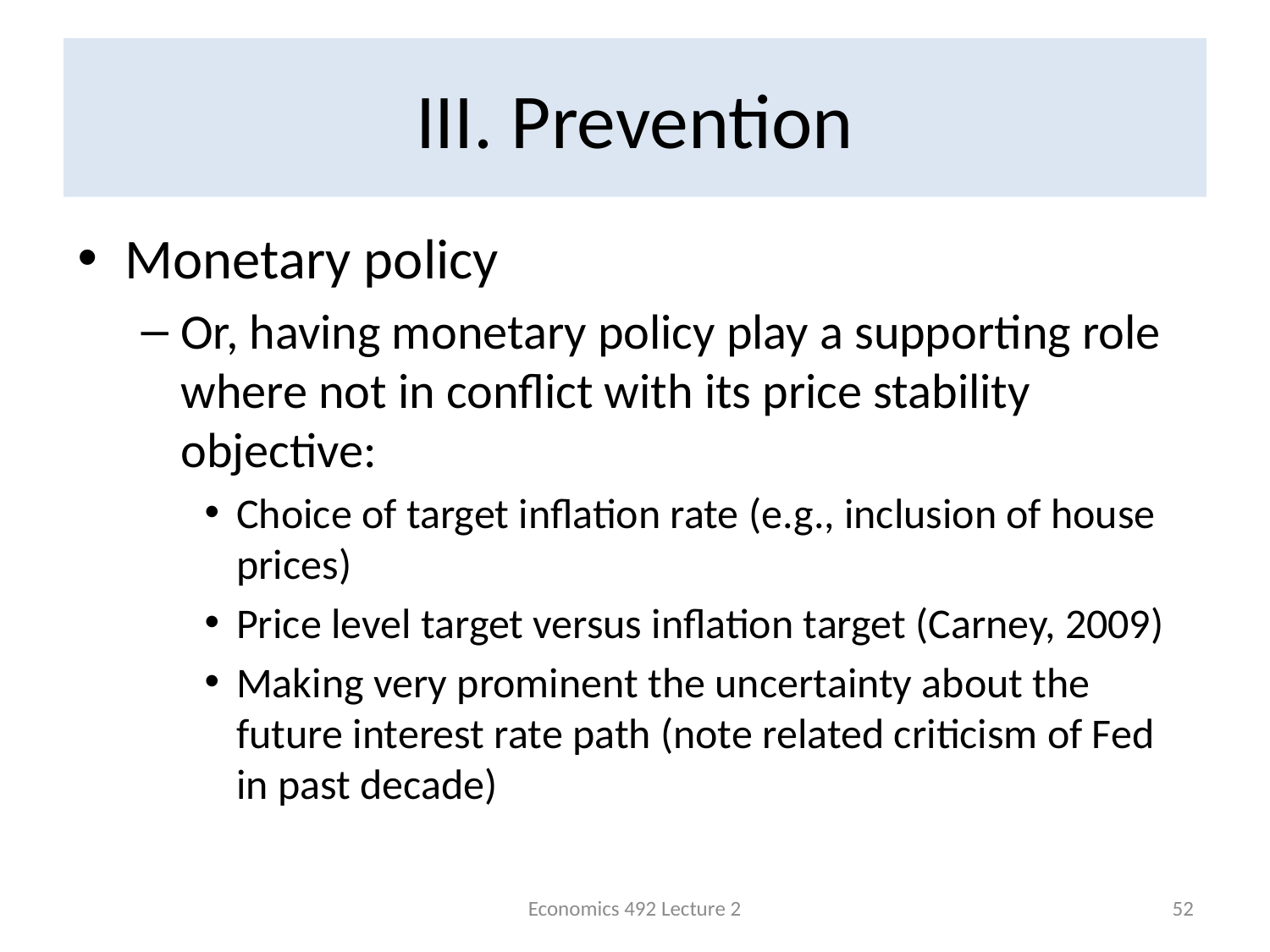

# III. Prevention
Monetary policy
Or, having monetary policy play a supporting role where not in conflict with its price stability objective:
Choice of target inflation rate (e.g., inclusion of house prices)
Price level target versus inflation target (Carney, 2009)
Making very prominent the uncertainty about the future interest rate path (note related criticism of Fed in past decade)

Economics 492 Lecture 2
52